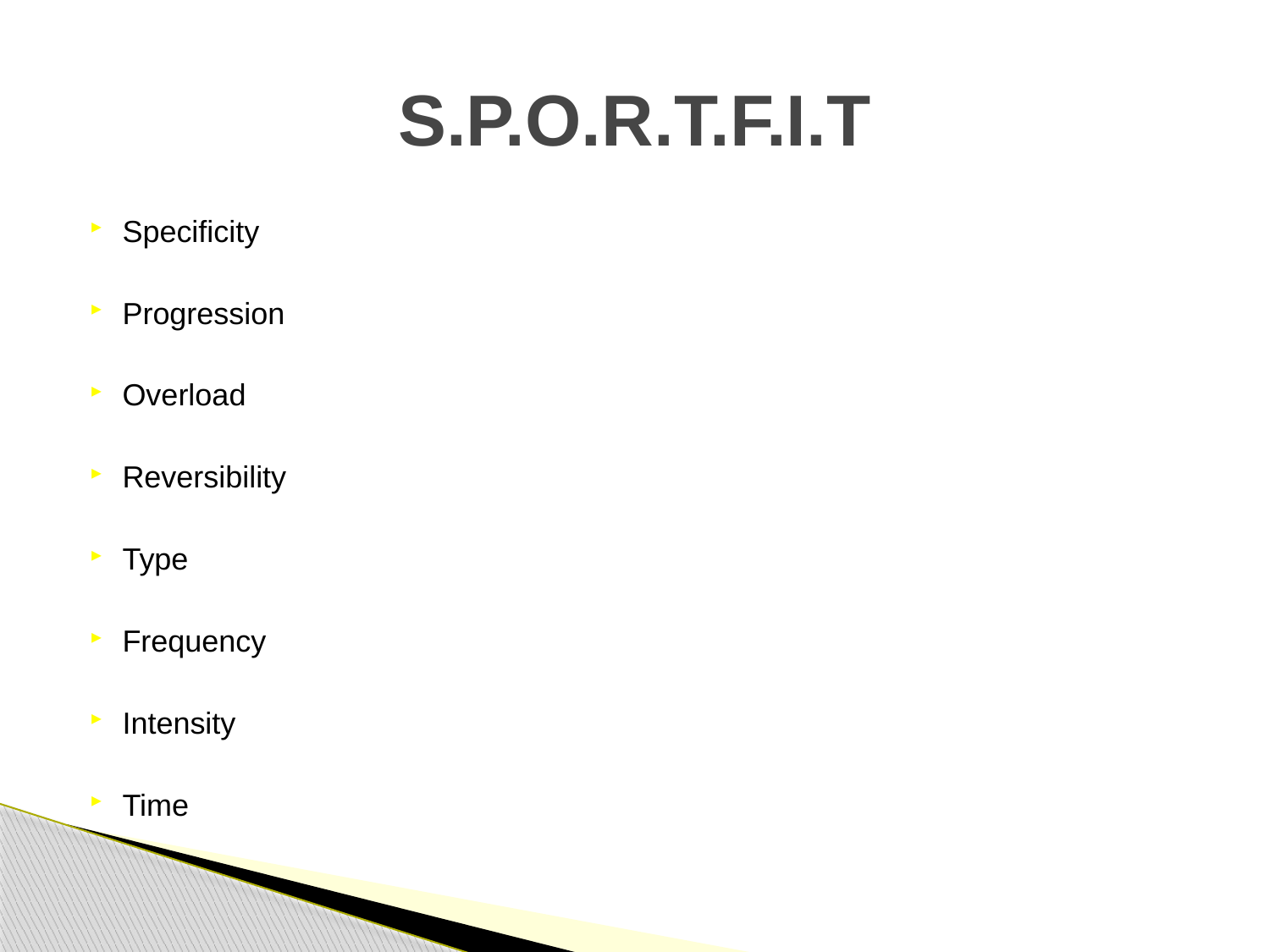

# S.P.O.R.T.F.I.T
Specificity

Progression

Overload

Reversibility

Type

Frequency

Intensity

Time